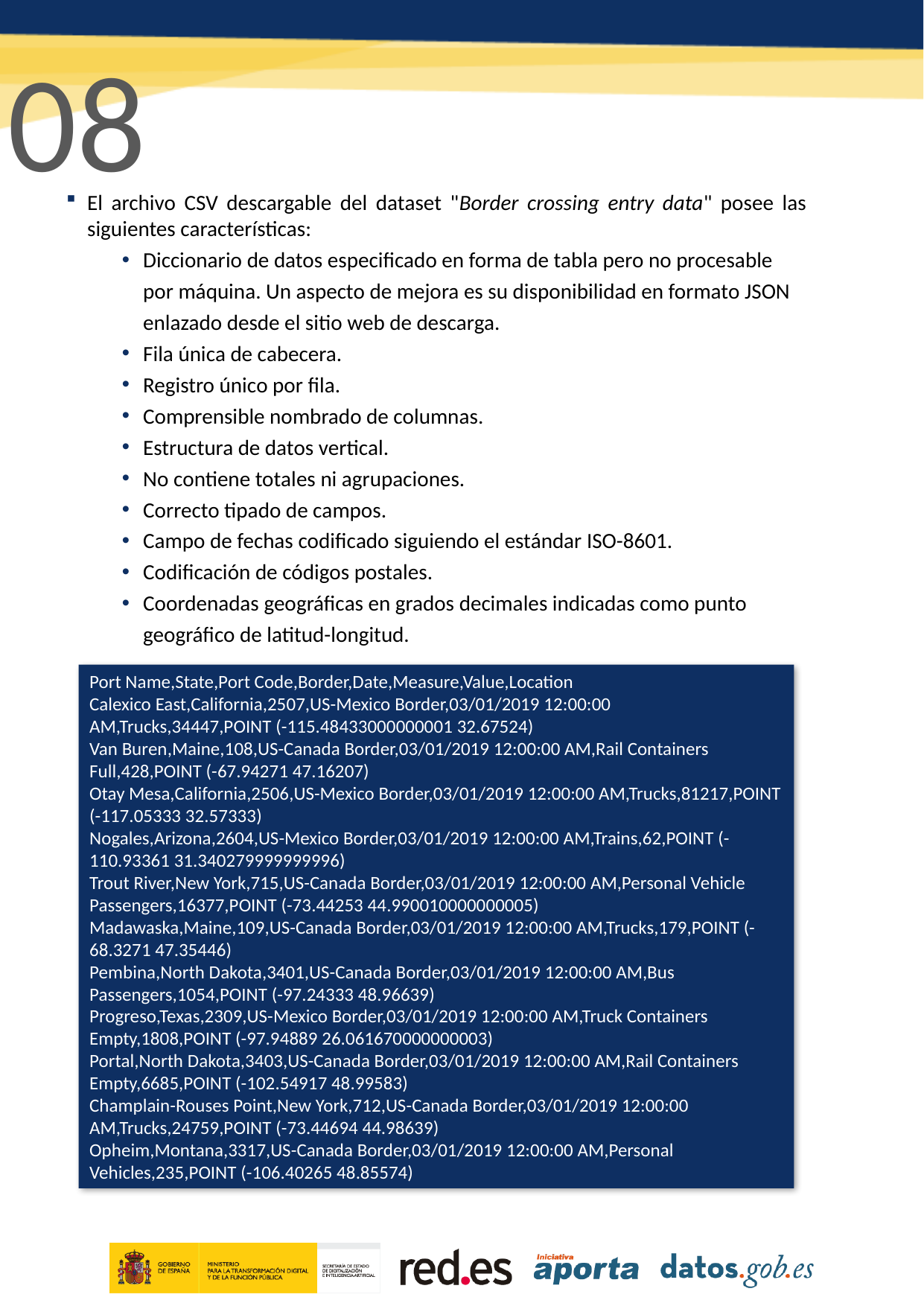

08
El archivo CSV descargable del dataset "Border crossing entry data" posee las siguientes características:
Diccionario de datos especificado en forma de tabla pero no procesable por máquina. Un aspecto de mejora es su disponibilidad en formato JSON enlazado desde el sitio web de descarga.
Fila única de cabecera.
Registro único por fila.
Comprensible nombrado de columnas.
Estructura de datos vertical.
No contiene totales ni agrupaciones.
Correcto tipado de campos.
Campo de fechas codificado siguiendo el estándar ISO-8601.
Codificación de códigos postales.
Coordenadas geográficas en grados decimales indicadas como punto geográfico de latitud-longitud.

Port Name,State,Port Code,Border,Date,Measure,Value,Location
Calexico East,California,2507,US-Mexico Border,03/01/2019 12:00:00 AM,Trucks,34447,POINT (-115.48433000000001 32.67524)
Van Buren,Maine,108,US-Canada Border,03/01/2019 12:00:00 AM,Rail Containers Full,428,POINT (-67.94271 47.16207)
Otay Mesa,California,2506,US-Mexico Border,03/01/2019 12:00:00 AM,Trucks,81217,POINT (-117.05333 32.57333)
Nogales,Arizona,2604,US-Mexico Border,03/01/2019 12:00:00 AM,Trains,62,POINT (-110.93361 31.340279999999996)
Trout River,New York,715,US-Canada Border,03/01/2019 12:00:00 AM,Personal Vehicle Passengers,16377,POINT (-73.44253 44.990010000000005)
Madawaska,Maine,109,US-Canada Border,03/01/2019 12:00:00 AM,Trucks,179,POINT (-68.3271 47.35446)
Pembina,North Dakota,3401,US-Canada Border,03/01/2019 12:00:00 AM,Bus Passengers,1054,POINT (-97.24333 48.96639)
Progreso,Texas,2309,US-Mexico Border,03/01/2019 12:00:00 AM,Truck Containers Empty,1808,POINT (-97.94889 26.061670000000003)
Portal,North Dakota,3403,US-Canada Border,03/01/2019 12:00:00 AM,Rail Containers Empty,6685,POINT (-102.54917 48.99583)
Champlain-Rouses Point,New York,712,US-Canada Border,03/01/2019 12:00:00 AM,Trucks,24759,POINT (-73.44694 44.98639)
Opheim,Montana,3317,US-Canada Border,03/01/2019 12:00:00 AM,Personal Vehicles,235,POINT (-106.40265 48.85574)